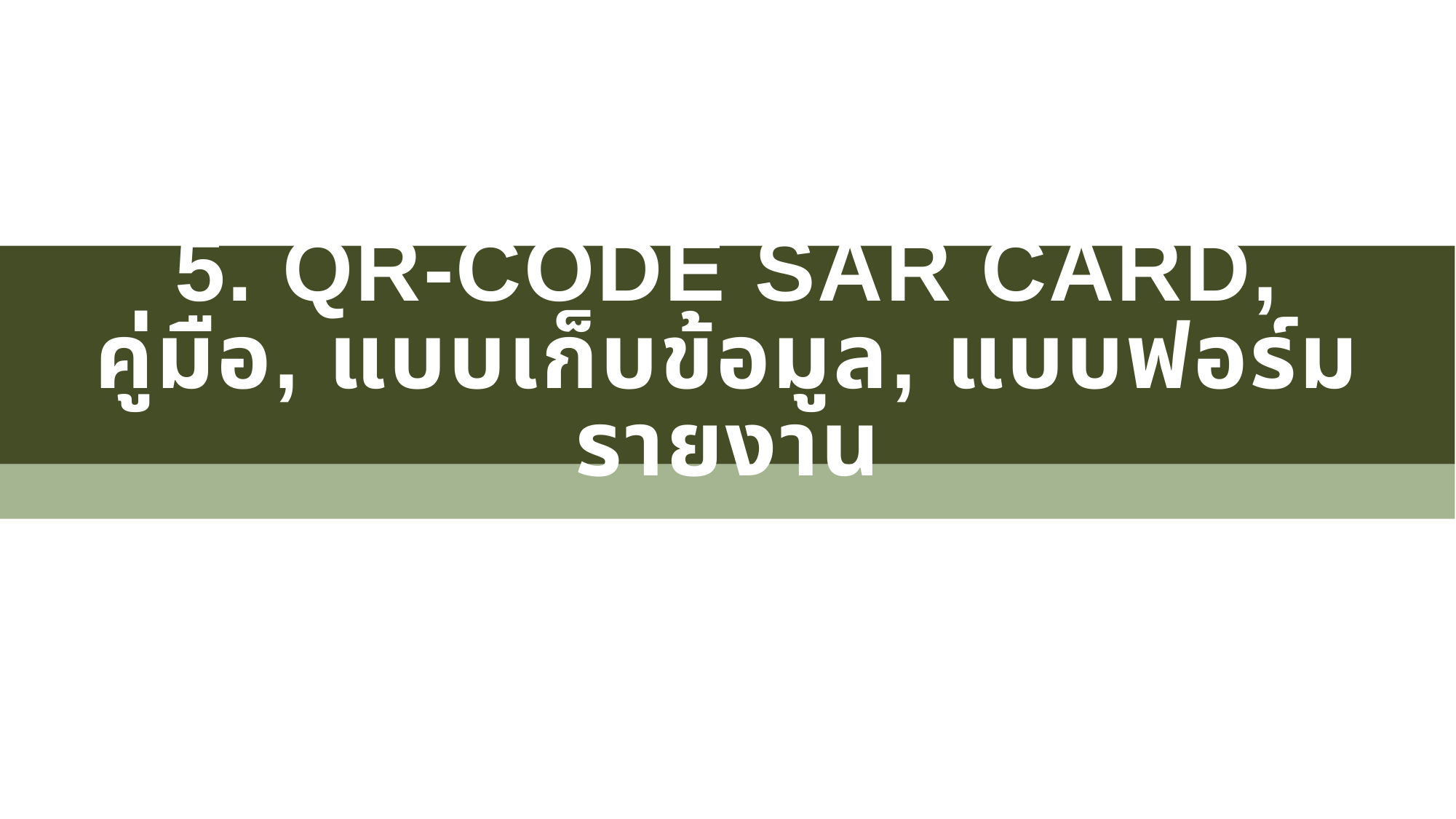

# 5. QR-code SAR Card, คู่มือ, แบบเก็บข้อมูล, แบบฟอร์มรายงาน